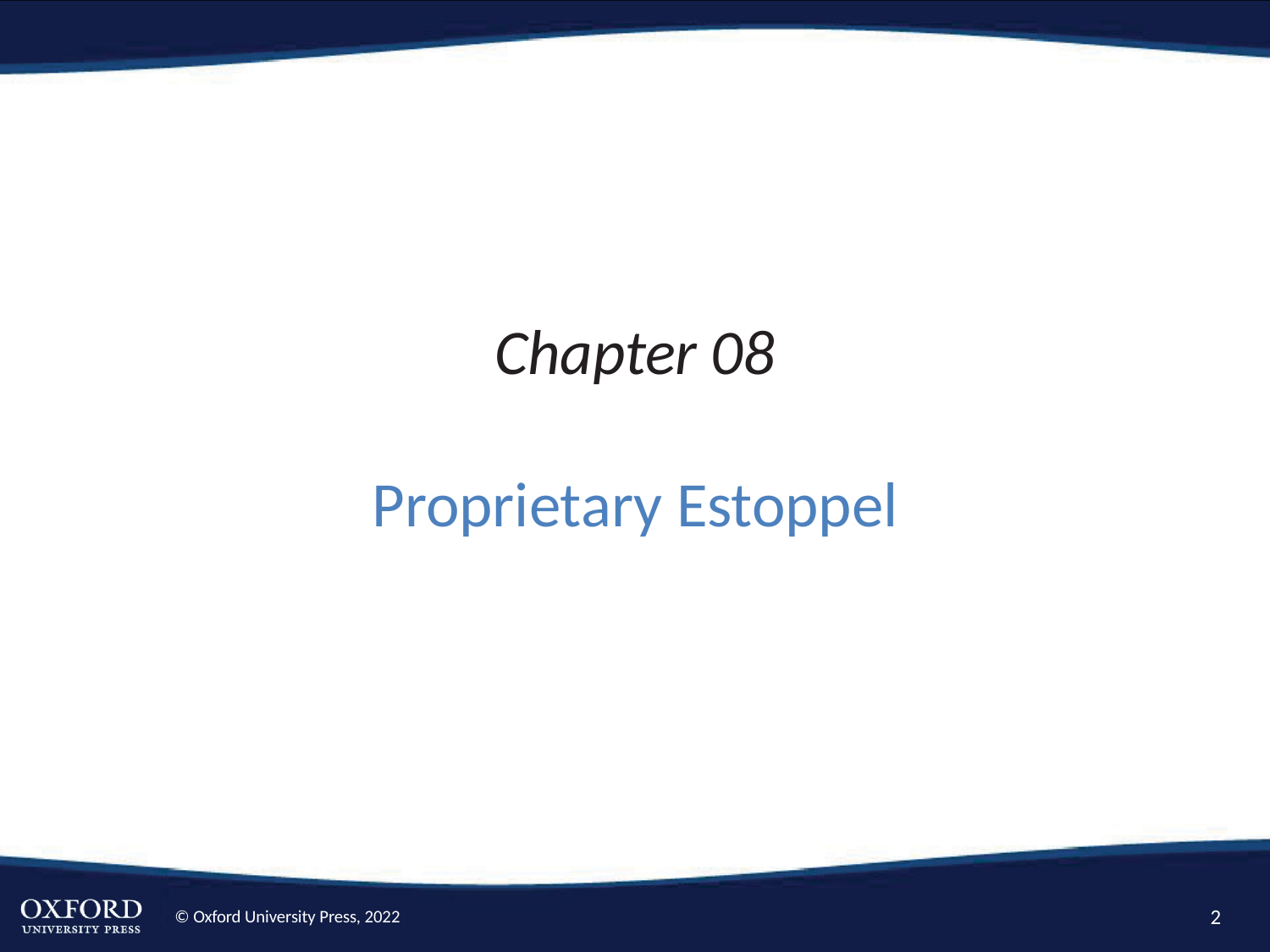

# Chapter 08 Proprietary Estoppel
2
© Oxford University Press, 2022